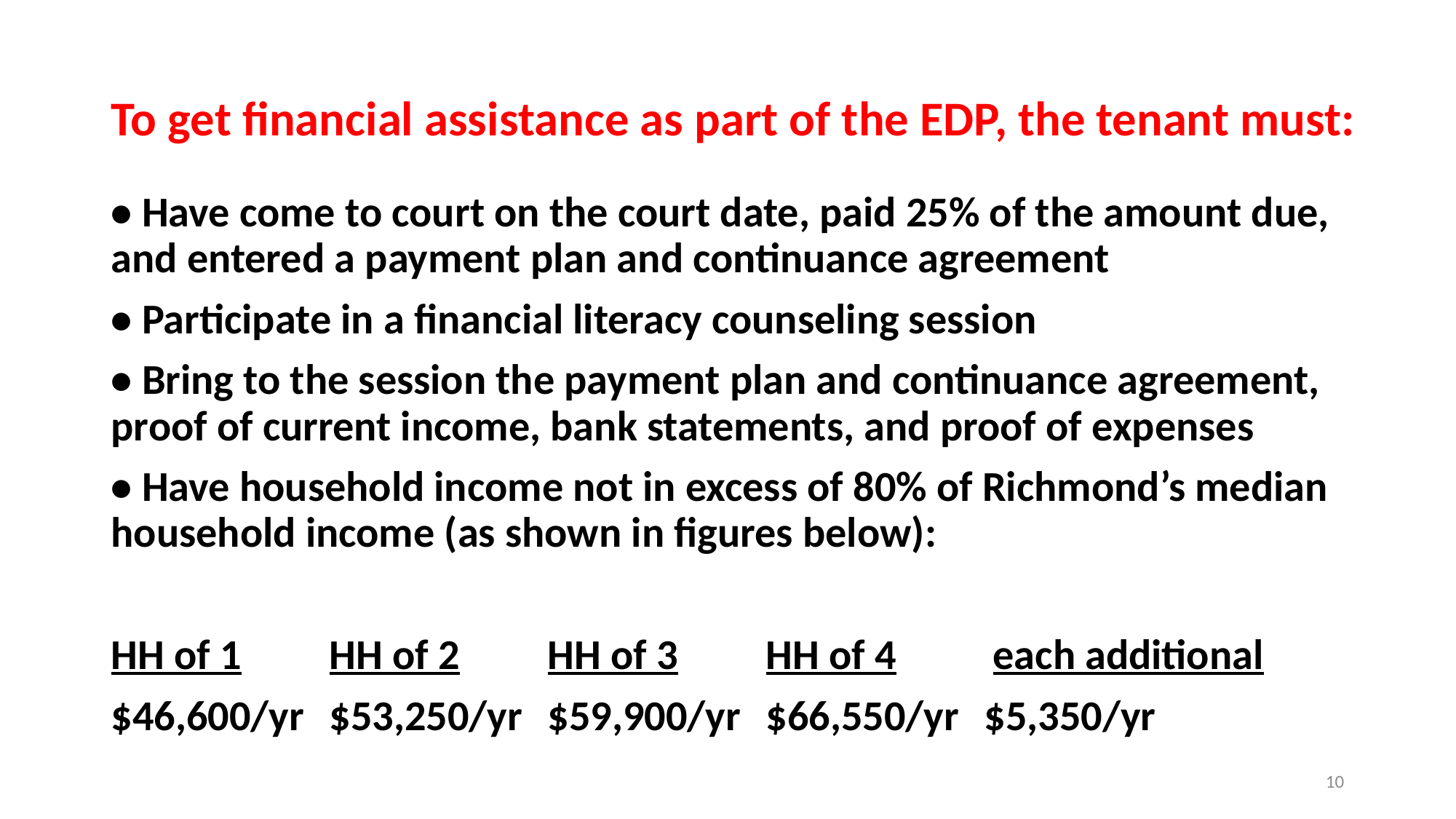

# To get financial assistance as part of the EDP, the tenant must:
• Have come to court on the court date, paid 25% of the amount due, and entered a payment plan and continuance agreement
• Participate in a financial literacy counseling session
• Bring to the session the payment plan and continuance agreement, proof of current income, bank statements, and proof of expenses
• Have household income not in excess of 80% of Richmond’s median household income (as shown in figures below):

HH of 1	HH of 2	HH of 3	HH of 4          each additional
$46,600/yr	$53,250/yr	$59,900/yr	$66,550/yr	$5,350/yr
10